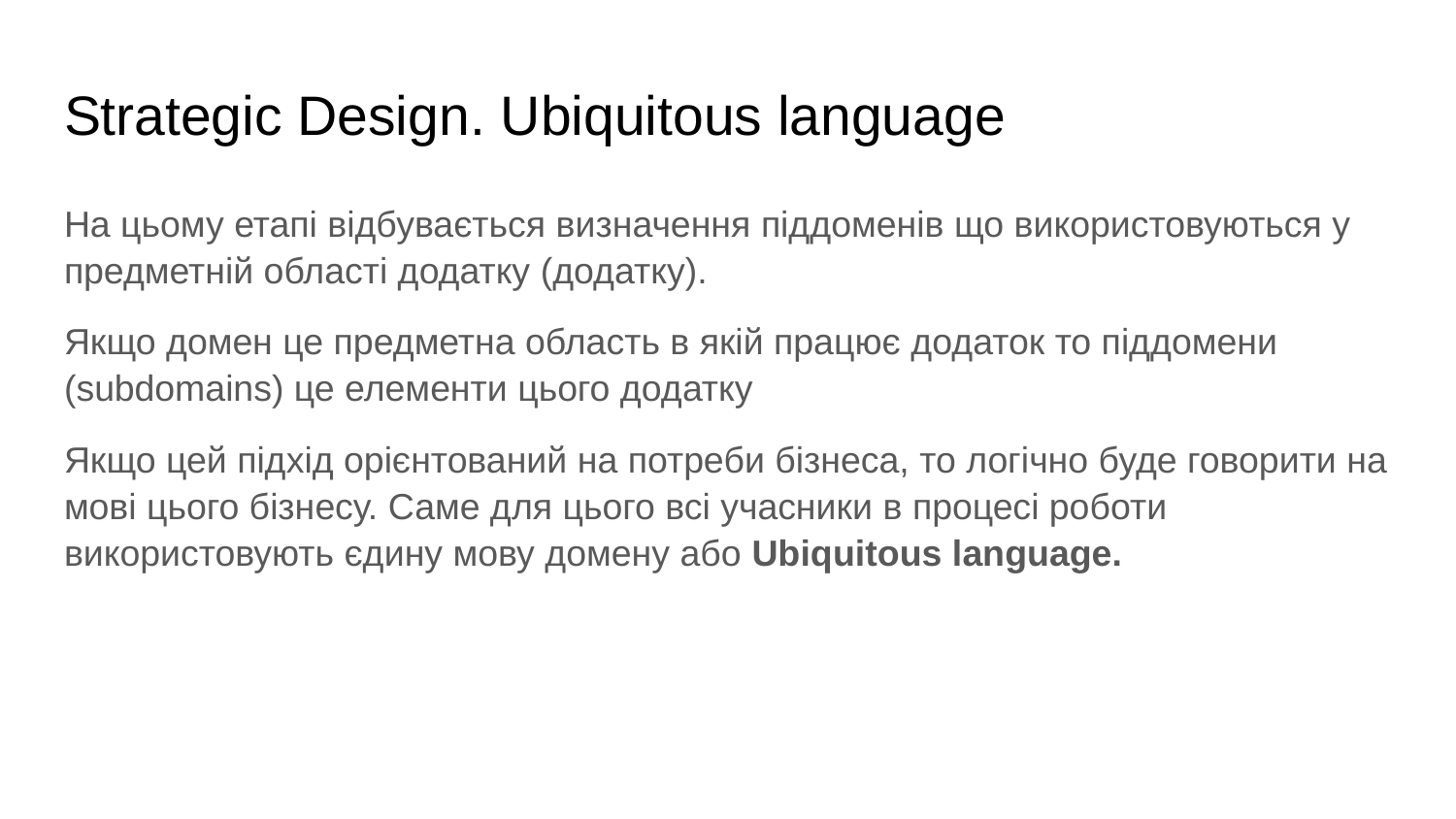

# Strategic Design. Ubiquitous language
На цьому етапі відбувається визначення піддоменів що використовуються у предметній області додатку (додатку).
Якщо домен це предметна область в якій працює додаток то піддомени (subdomains) це елементи цього додатку
Якщо цей підхід орієнтований на потреби бізнеса, то логічно буде говорити на мові цього бізнесу. Саме для цього всі учасники в процесі роботи використовують єдину мову домену або Ubiquitous language.